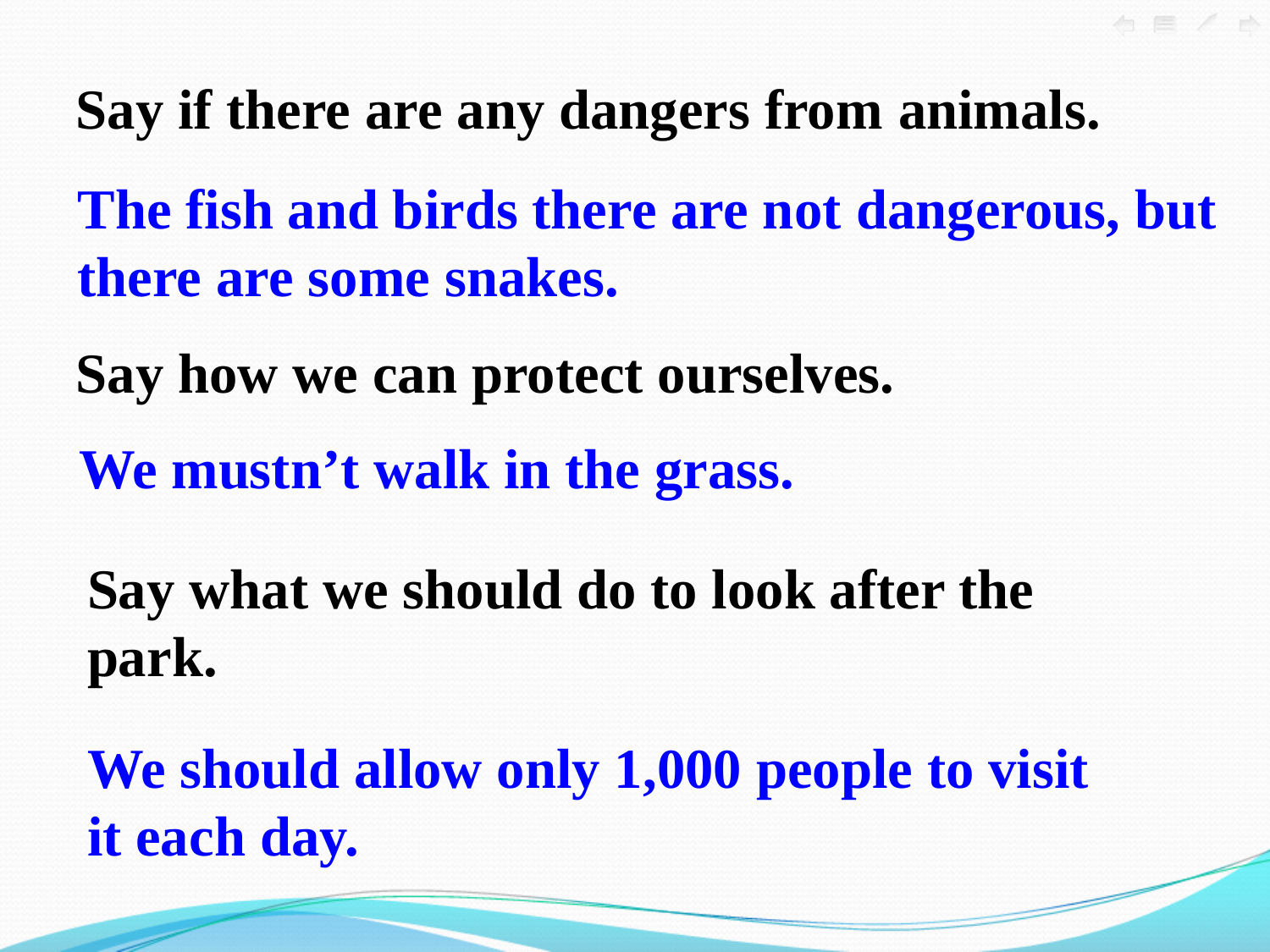

Say if there are any dangers from animals.
The fish and birds there are not dangerous, but there are some snakes.
Say how we can protect ourselves.
We mustn’t walk in the grass.
Say what we should do to look after the park.
We should allow only 1,000 people to visit it each day.